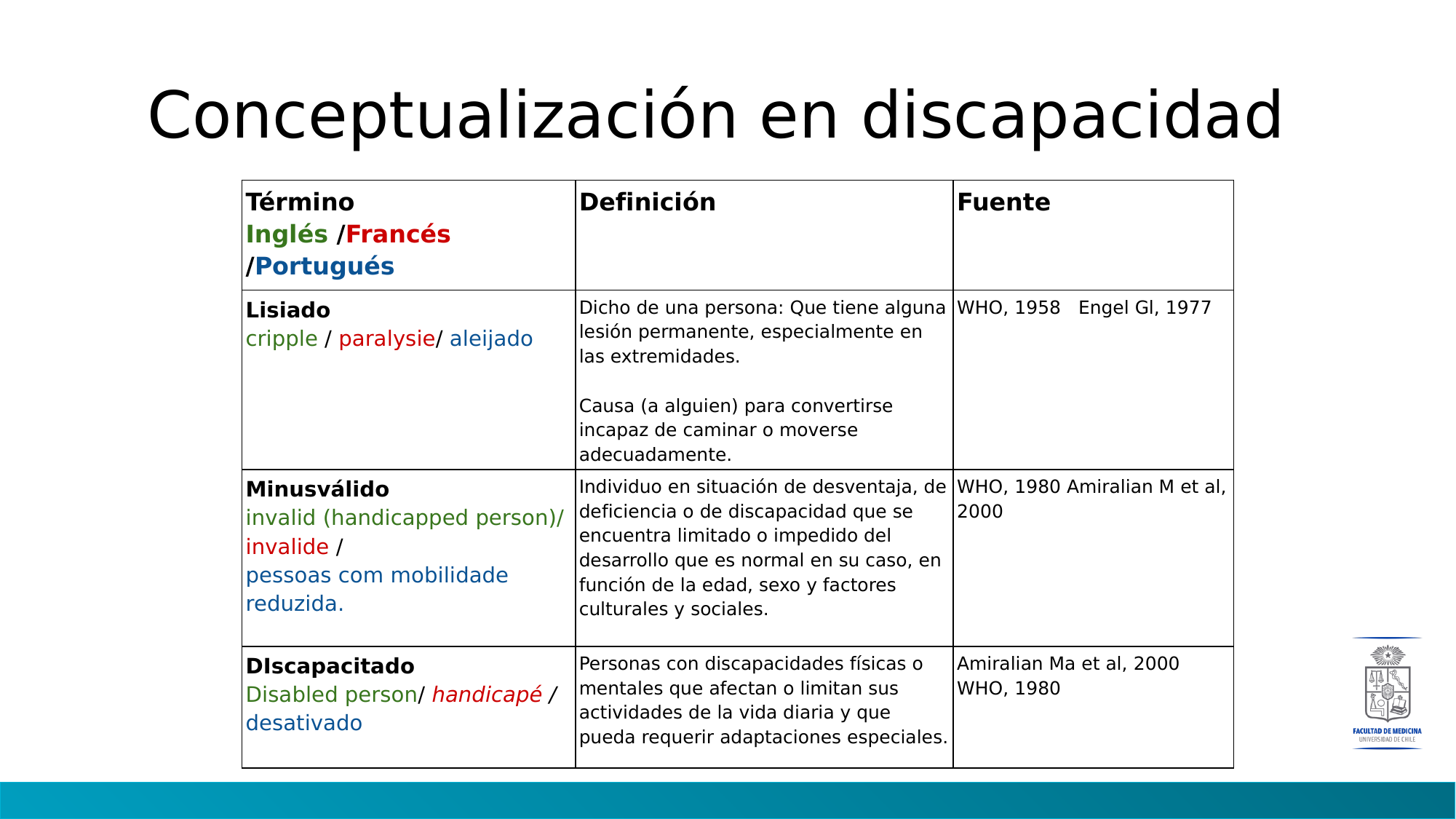

# Conceptualización en discapacidad
| Término Inglés /Francés /Portugués | Definición | Fuente |
| --- | --- | --- |
| Lisiado cripple / paralysie/ aleijado | Dicho de una persona: Que tiene alguna lesión permanente, especialmente en las extremidades.   Causa (a alguien) para convertirse incapaz de caminar o moverse adecuadamente. | WHO, 1958 Engel Gl, 1977 |
| Minusválido invalid (handicapped person)/ invalide / pessoas com mobilidade reduzida. | Individuo en situación de desventaja, de deficiencia o de discapacidad que se encuentra limitado o impedido del desarrollo que es normal en su caso, en función de la edad, sexo y factores culturales y sociales. | WHO, 1980 Amiralian M et al, 2000 |
| DIscapacitado Disabled person/ handicapé / desativado | Personas con discapacidades físicas o mentales que afectan o limitan sus actividades de la vida diaria y que pueda requerir adaptaciones especiales. | Amiralian Ma et al, 2000 WHO, 1980 |